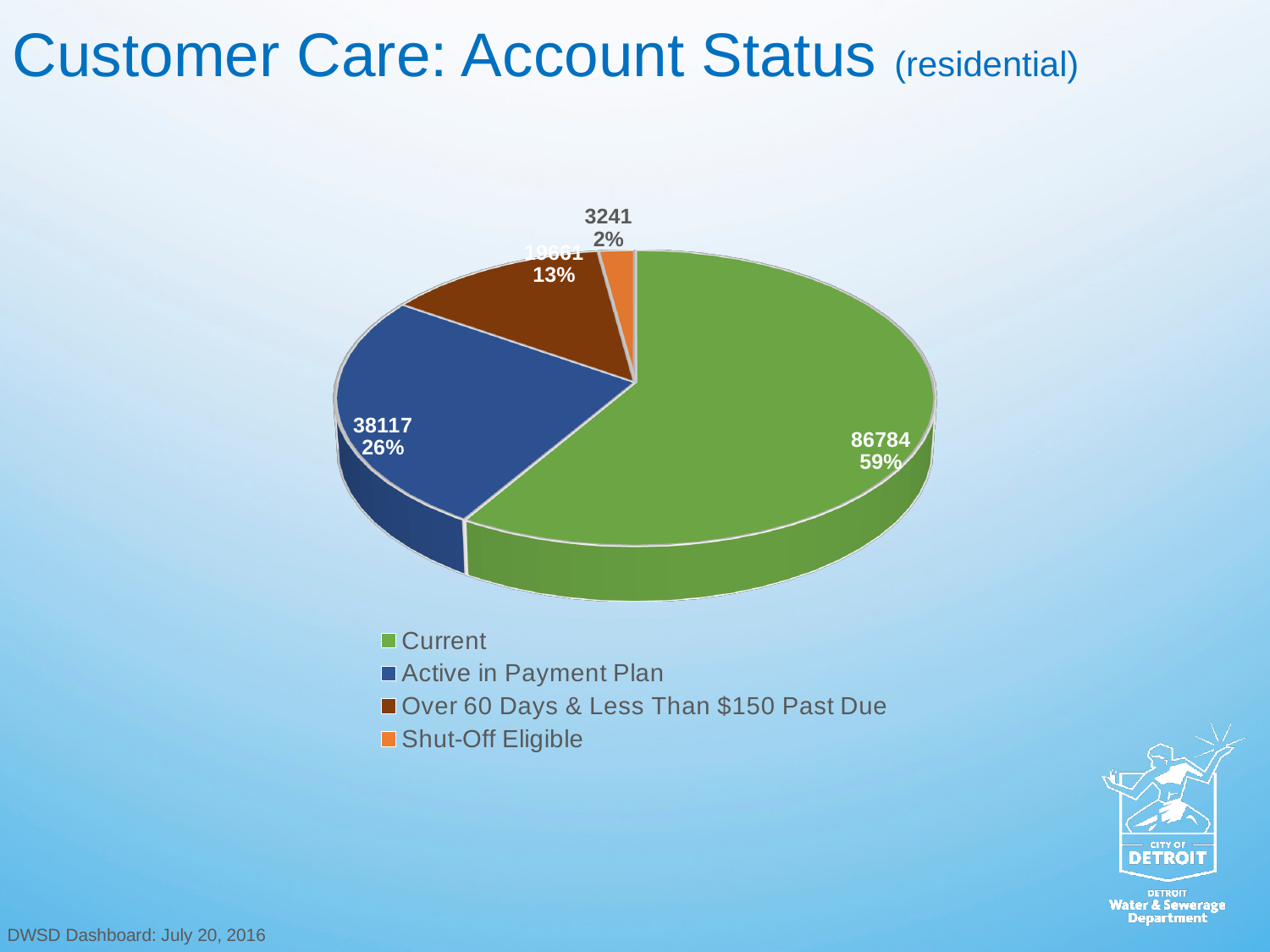

Customer Care: Account Status (residential)

[unsupported chart]

DWSD Dashboard: July 20, 2016